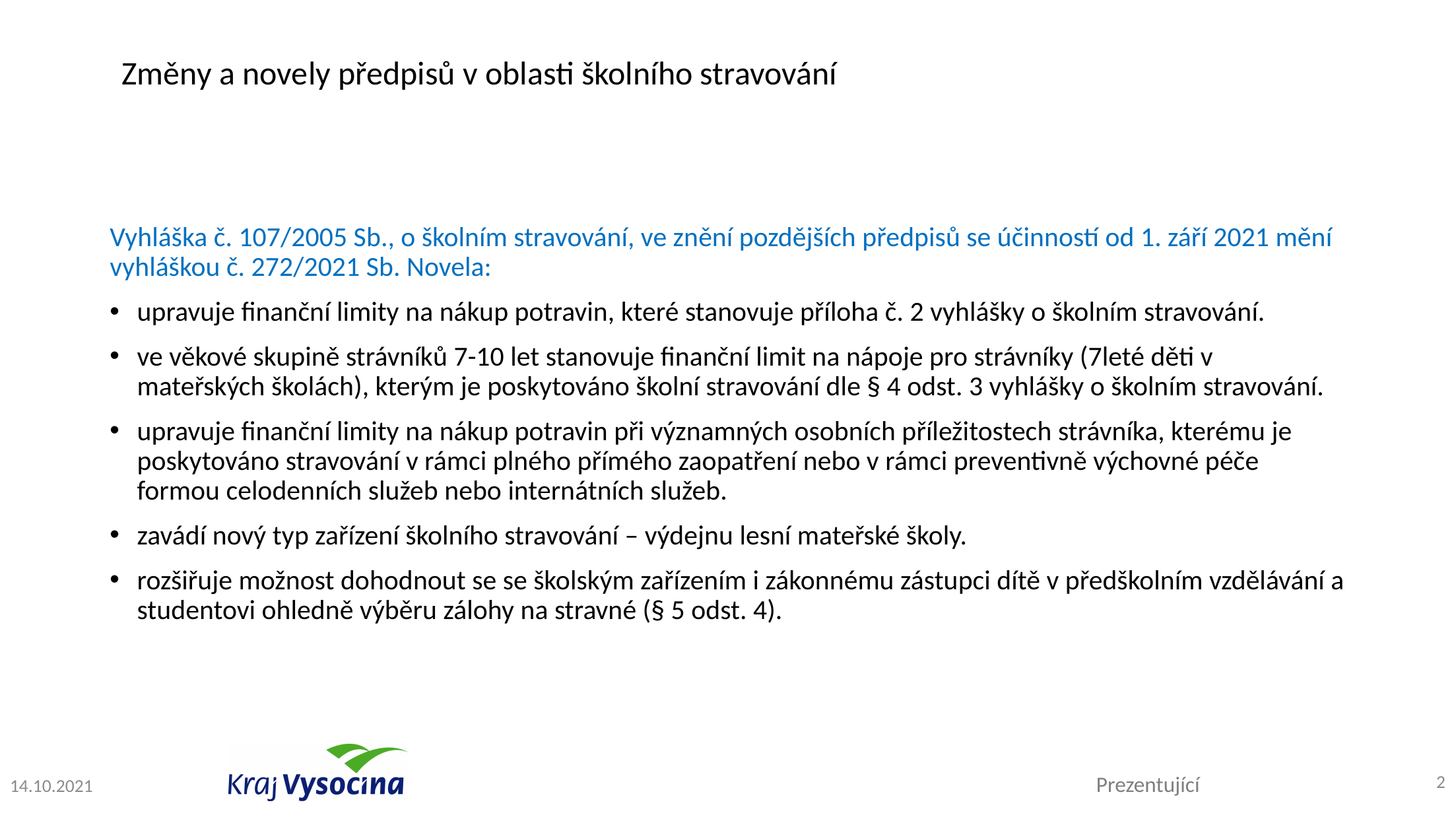

# Změny a novely předpisů v oblasti školního stravování
Vyhláška č. 107/2005 Sb., o školním stravování, ve znění pozdějších předpisů se účinností od 1. září 2021 mění vyhláškou č. 272/2021 Sb. Novela:
upravuje finanční limity na nákup potravin, které stanovuje příloha č. 2 vyhlášky o školním stravování.
ve věkové skupině strávníků 7-10 let stanovuje finanční limit na nápoje pro strávníky (7leté děti v mateřských školách), kterým je poskytováno školní stravování dle § 4 odst. 3 vyhlášky o školním stravování.
upravuje finanční limity na nákup potravin při významných osobních příležitostech strávníka, kterému je poskytováno stravování v rámci plného přímého zaopatření nebo v rámci preventivně výchovné péče formou celodenních služeb nebo internátních služeb.
zavádí nový typ zařízení školního stravování – výdejnu lesní mateřské školy.
rozšiřuje možnost dohodnout se se školským zařízením i zákonnému zástupci dítě v předškolním vzdělávání a studentovi ohledně výběru zálohy na stravné (§ 5 odst. 4).

14.10.2021
2